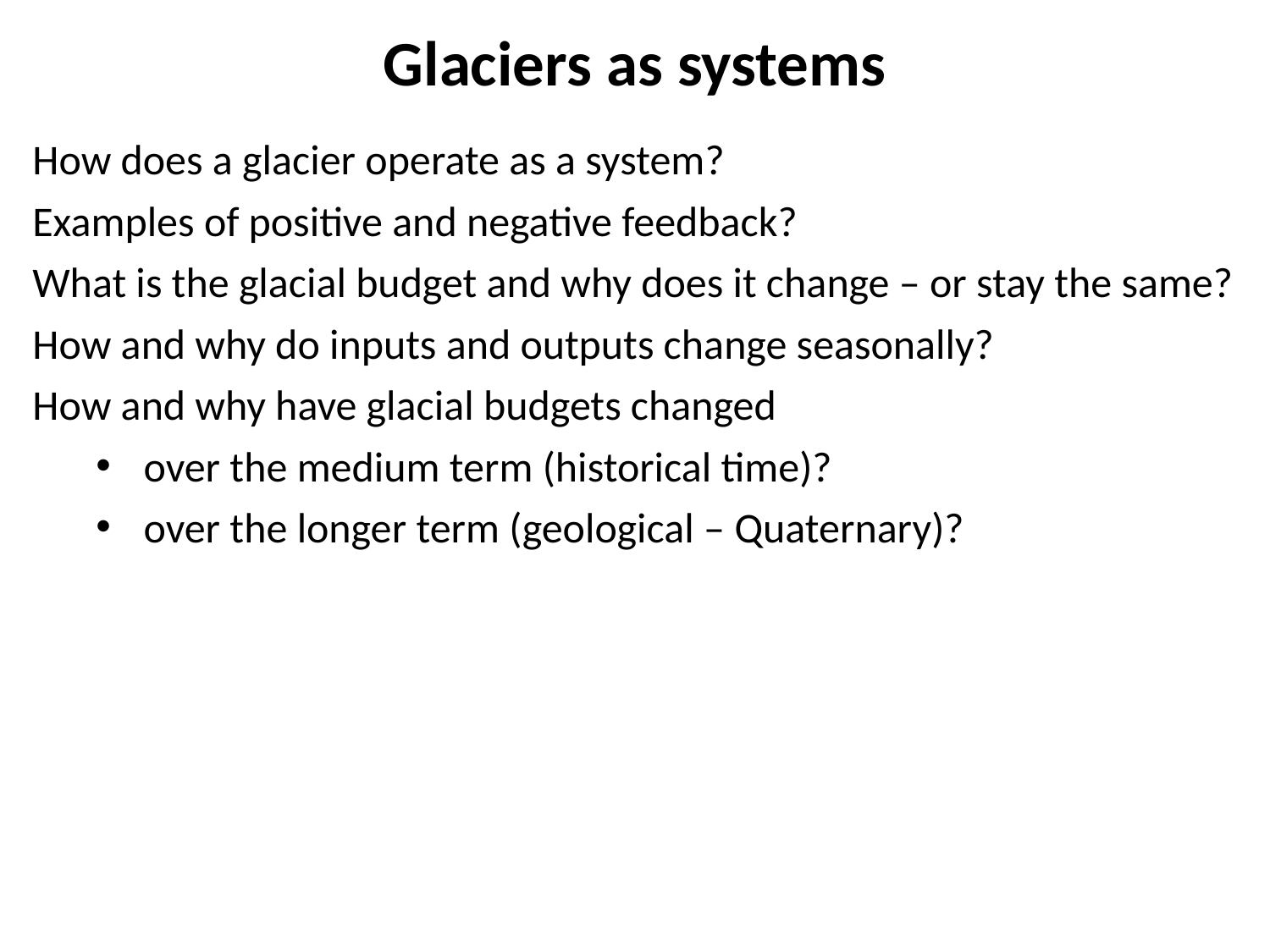

Glaciers as systems
How does a glacier operate as a system?
Examples of positive and negative feedback?
What is the glacial budget and why does it change – or stay the same?
How and why do inputs and outputs change seasonally?
How and why have glacial budgets changed
over the medium term (historical time)?
over the longer term (geological – Quaternary)?